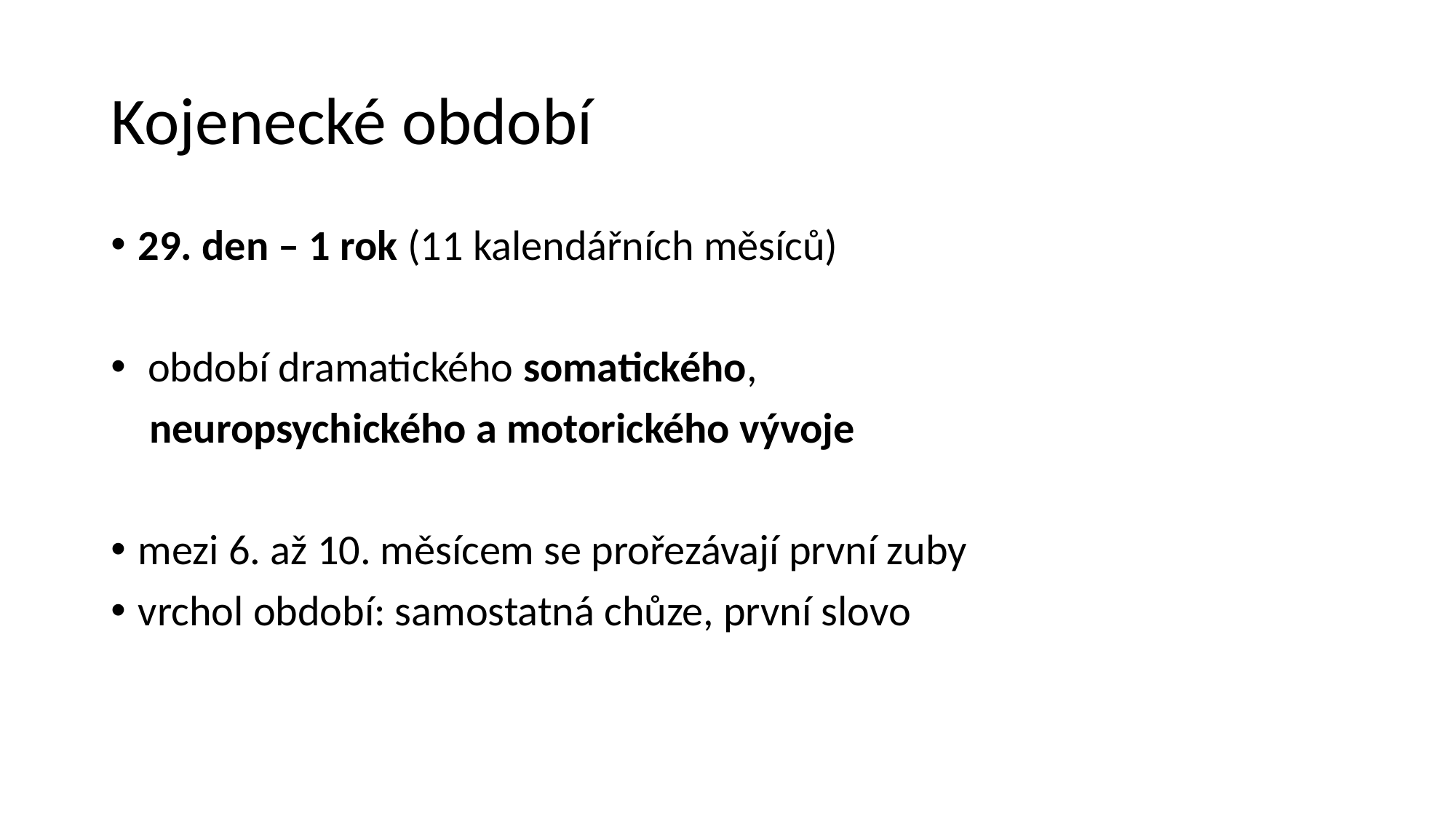

# Kojenecké období
29. den – 1 rok (11 kalendářních měsíců)

 období dramatického somatického,
    neuropsychického a motorického vývoje

mezi 6. až 10. měsícem se prořezávají první zuby
vrchol období: samostatná chůze, první slovo